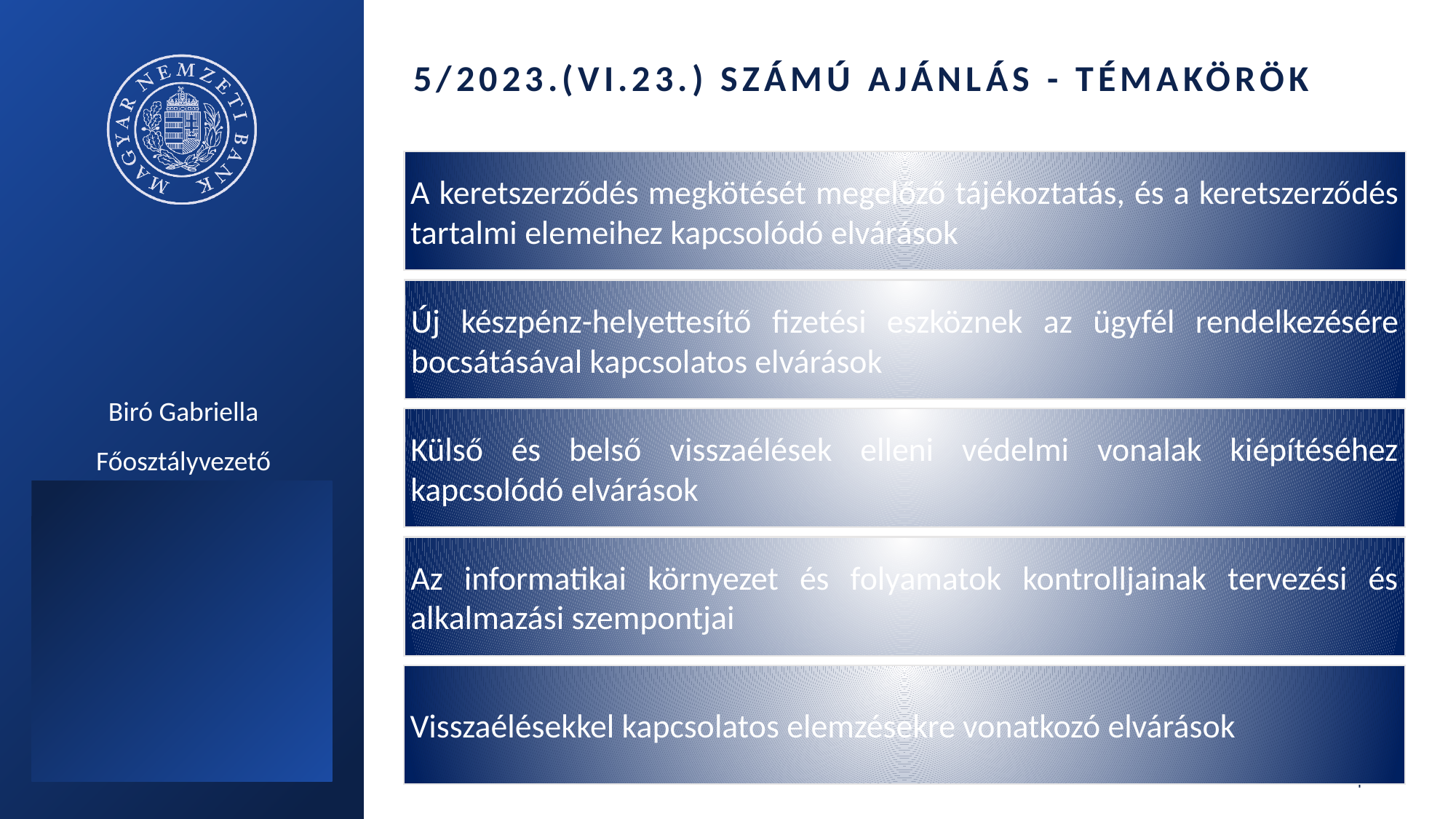

# 5/2023.(VI.23.) számú Ajánlás - témakörök

A keretszerződés megkötését megelőző tájékoztatás, és a keretszerződés tartalmi elemeihez kapcsolódó elvárások
Új készpénz-helyettesítő fizetési eszköznek az ügyfél rendelkezésére bocsátásával kapcsolatos elvárások
Biró Gabriella
Főosztályvezető
Külső és belső visszaélések elleni védelmi vonalak kiépítéséhez kapcsolódó elvárások
Az informatikai környezet és folyamatok kontrolljainak tervezési és alkalmazási szempontjai

Visszaélésekkel kapcsolatos elemzésekre vonatkozó elvárások